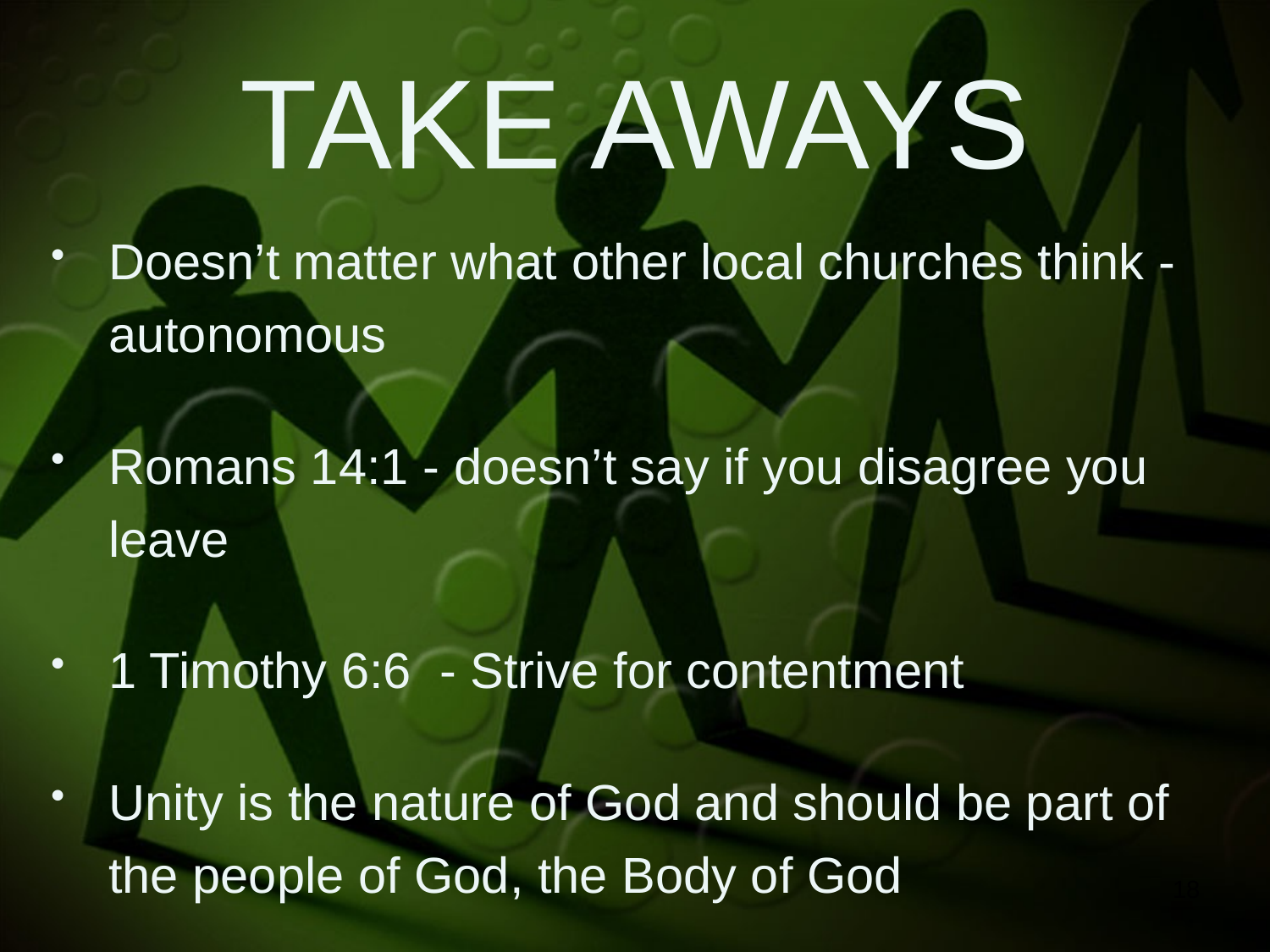

Take aways
Doesn’t matter what other local churches think - autonomous
Romans 14:1 - doesn’t say if you disagree you leave
1 Timothy 6:6  - Strive for contentment
Unity is the nature of God and should be part of the people of God, the Body of God
18